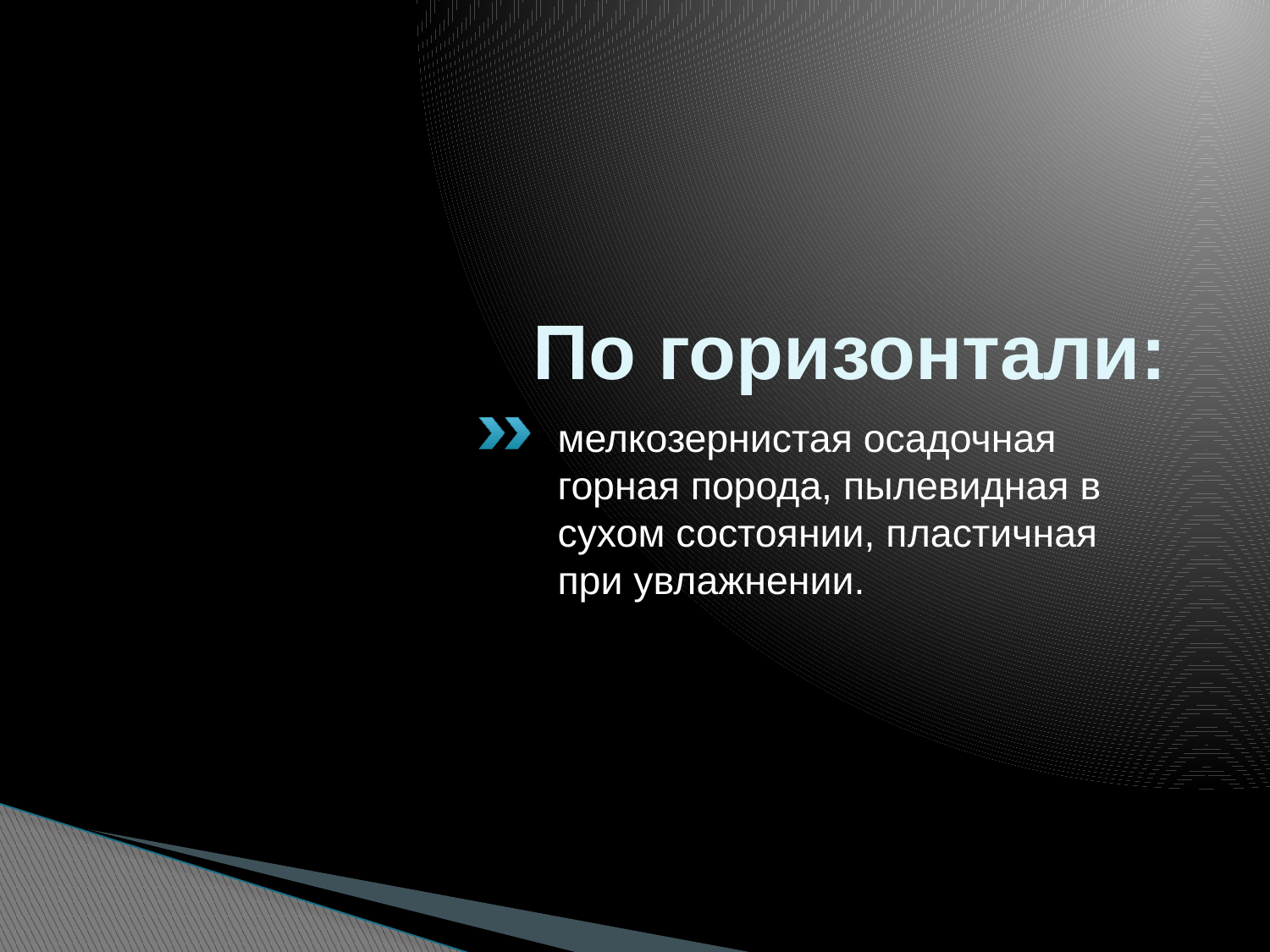

# По горизонтали:
мелкозернистая осадочная горная порода, пылевидная в сухом состоянии, пластичная при увлажнении.